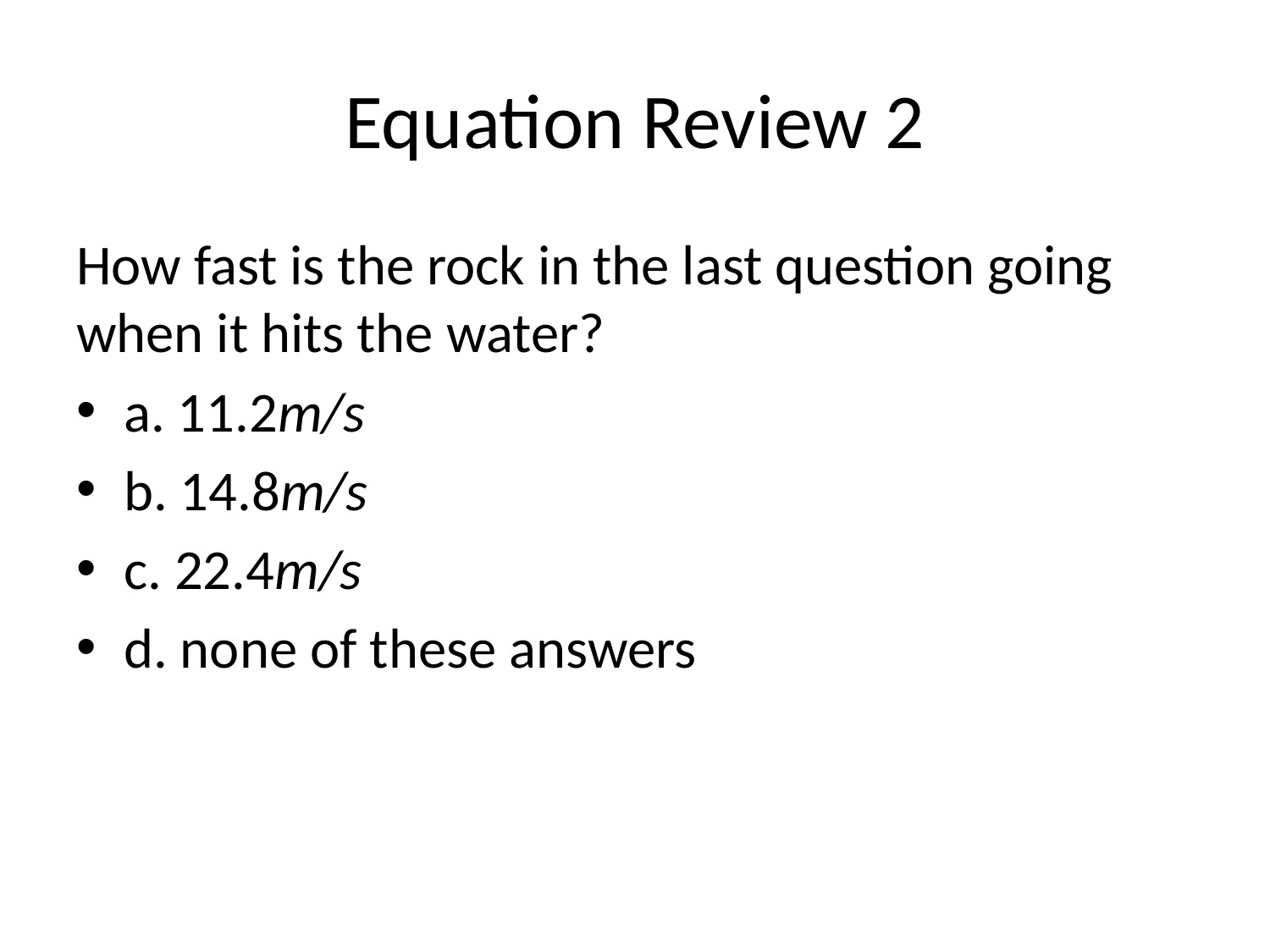

# Equation Review 2
How fast is the rock in the last question going when it hits the water?
a. 11.2m/s
b. 14.8m/s
c. 22.4m/s
d. none of these answers